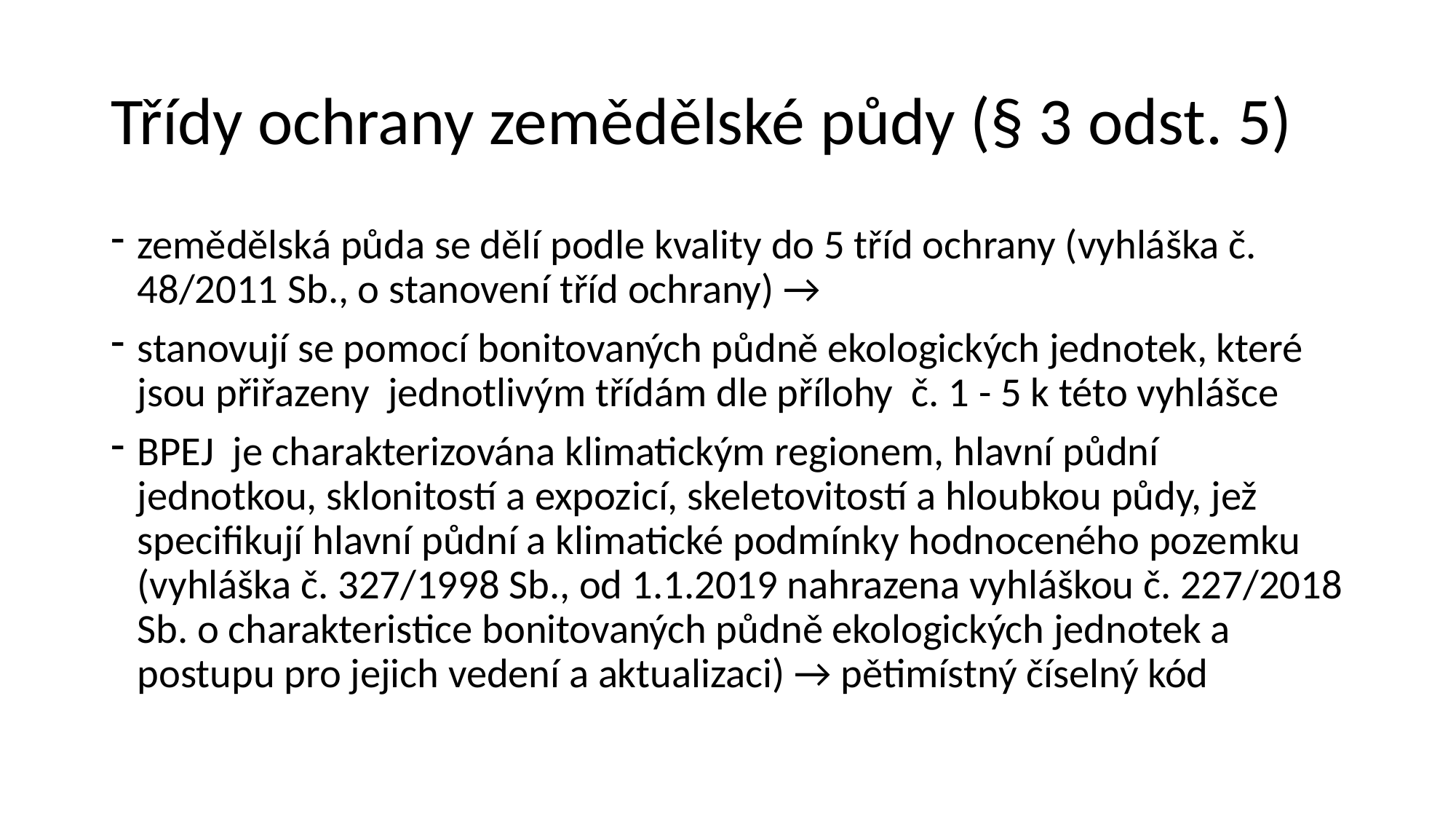

# Třídy ochrany zemědělské půdy (§ 3 odst. 5)
zemědělská půda se dělí podle kvality do 5 tříd ochrany (vyhláška č. 48/2011 Sb., o stanovení tříd ochrany) →
stanovují se pomocí bonitovaných půdně ekologických jednotek, které jsou přiřazeny  jednotlivým třídám dle přílohy  č. 1 - 5 k této vyhlášce
BPEJ  je charakterizována klimatickým regionem, hlavní půdní jednotkou, sklonitostí a expozicí, skeletovitostí a hloubkou půdy, jež specifikují hlavní půdní a klimatické podmínky hodnoceného pozemku (vyhláška č. 327/1998 Sb., od 1.1.2019 nahrazena vyhláškou č. 227/2018 Sb. o charakteristice bonitovaných půdně ekologických jednotek a postupu pro jejich vedení a aktualizaci) → pětimístný číselný kód